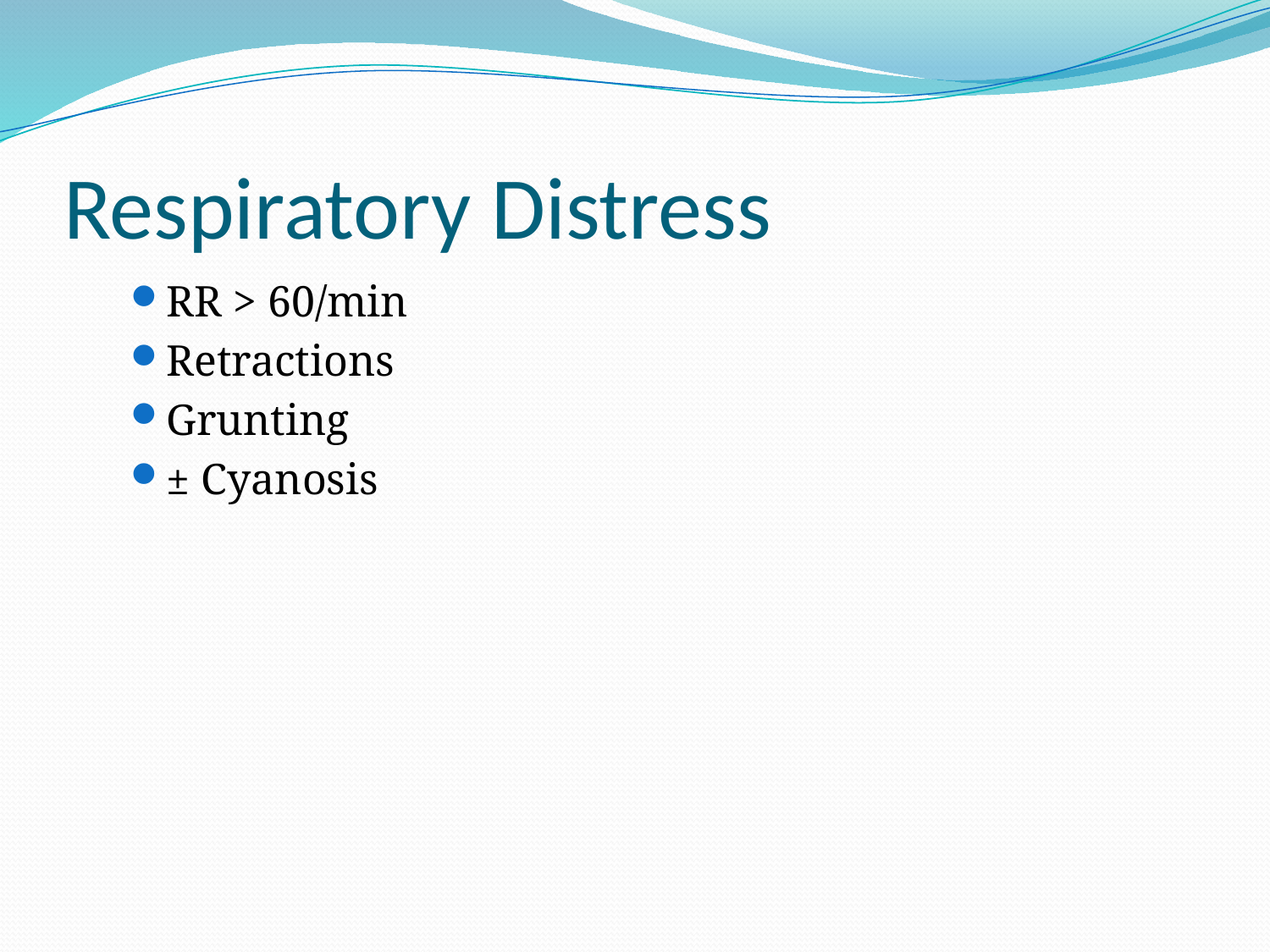

# Respiratory Distress
RR > 60/min
Retractions
Grunting
± Cyanosis